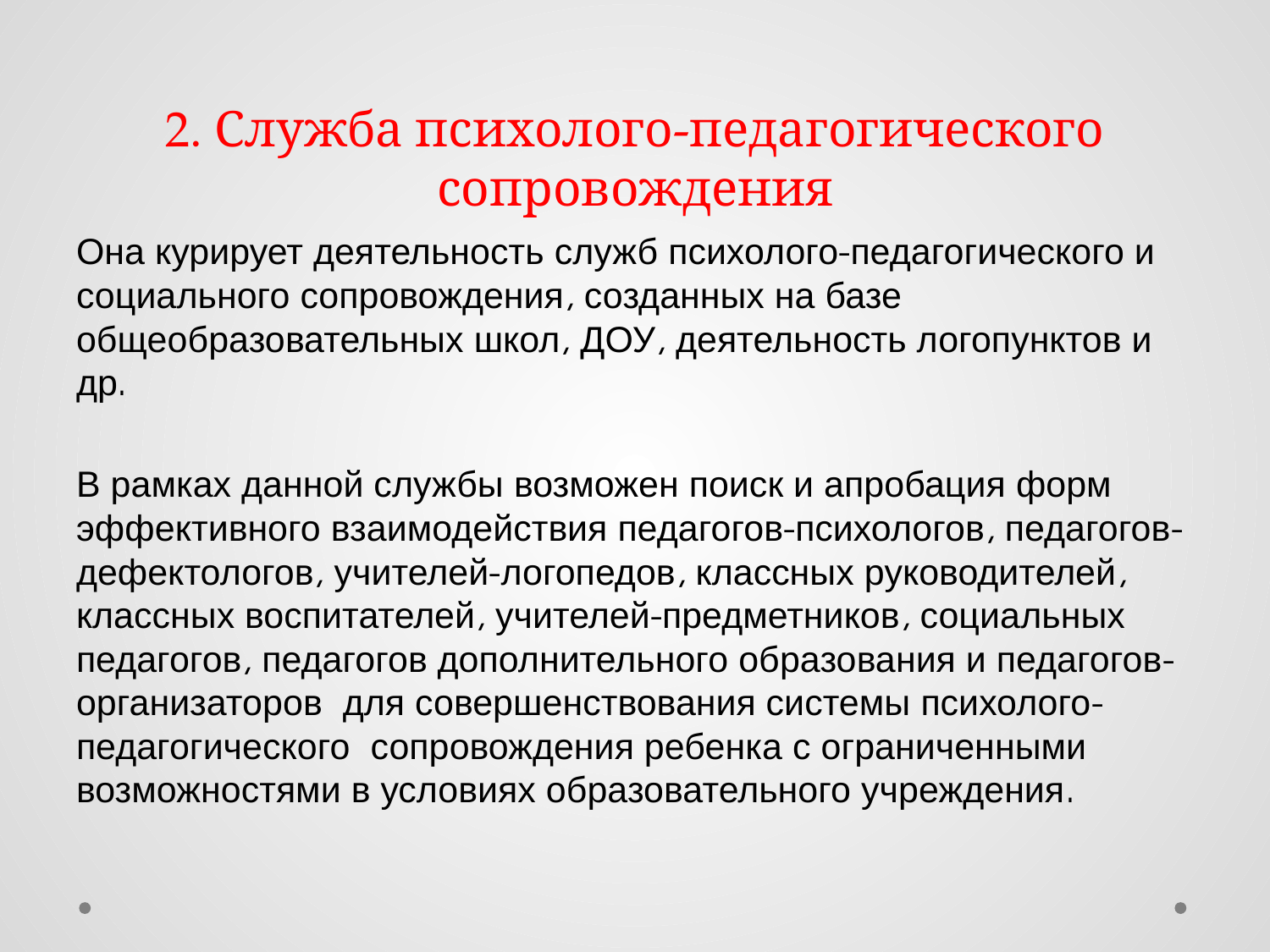

# 2. Служба психолого-педагогического сопровождения
Она курирует деятельность служб психолого-педагогического и социального сопровождения, созданных на базе общеобразовательных школ, ДОУ, деятельность логопунктов и др.

В рамках данной службы возможен поиск и апробация форм эффективного взаимодействия педагогов-психологов, педагогов-дефектологов, учителей-логопедов, классных руководителей, классных воспитателей, учителей-предметников, социальных педагогов, педагогов дополнительного образования и педагогов-организаторов  для совершенствования системы психолого-педагогического  сопровождения ребенка с ограниченными возможностями в условиях образовательного учреждения.